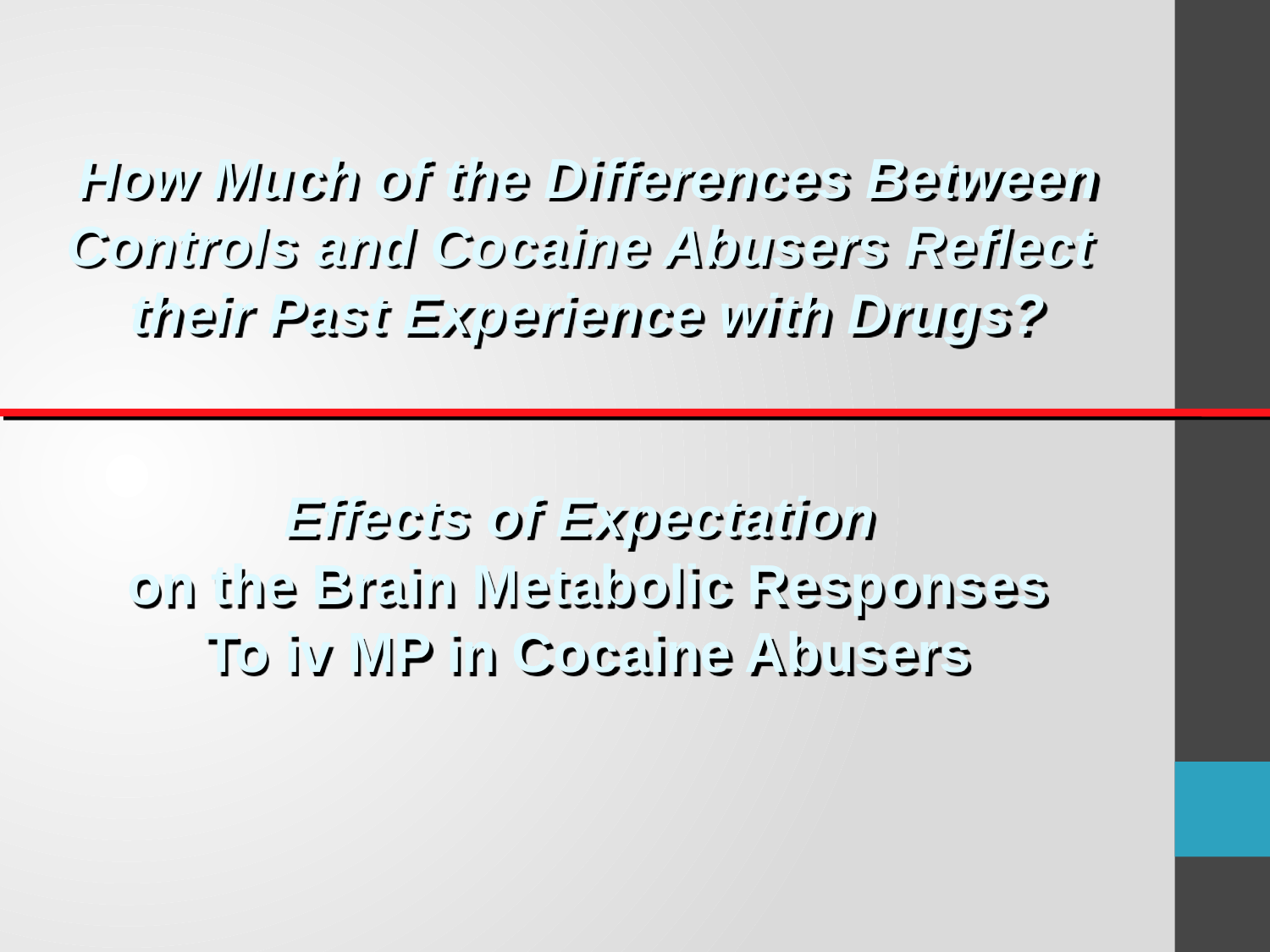

How Much of the Differences Between
Controls and Cocaine Abusers Reflect
their Past Experience with Drugs?

Effects of Expectation
on the Brain Metabolic Responses
To iv MP in Cocaine Abusers